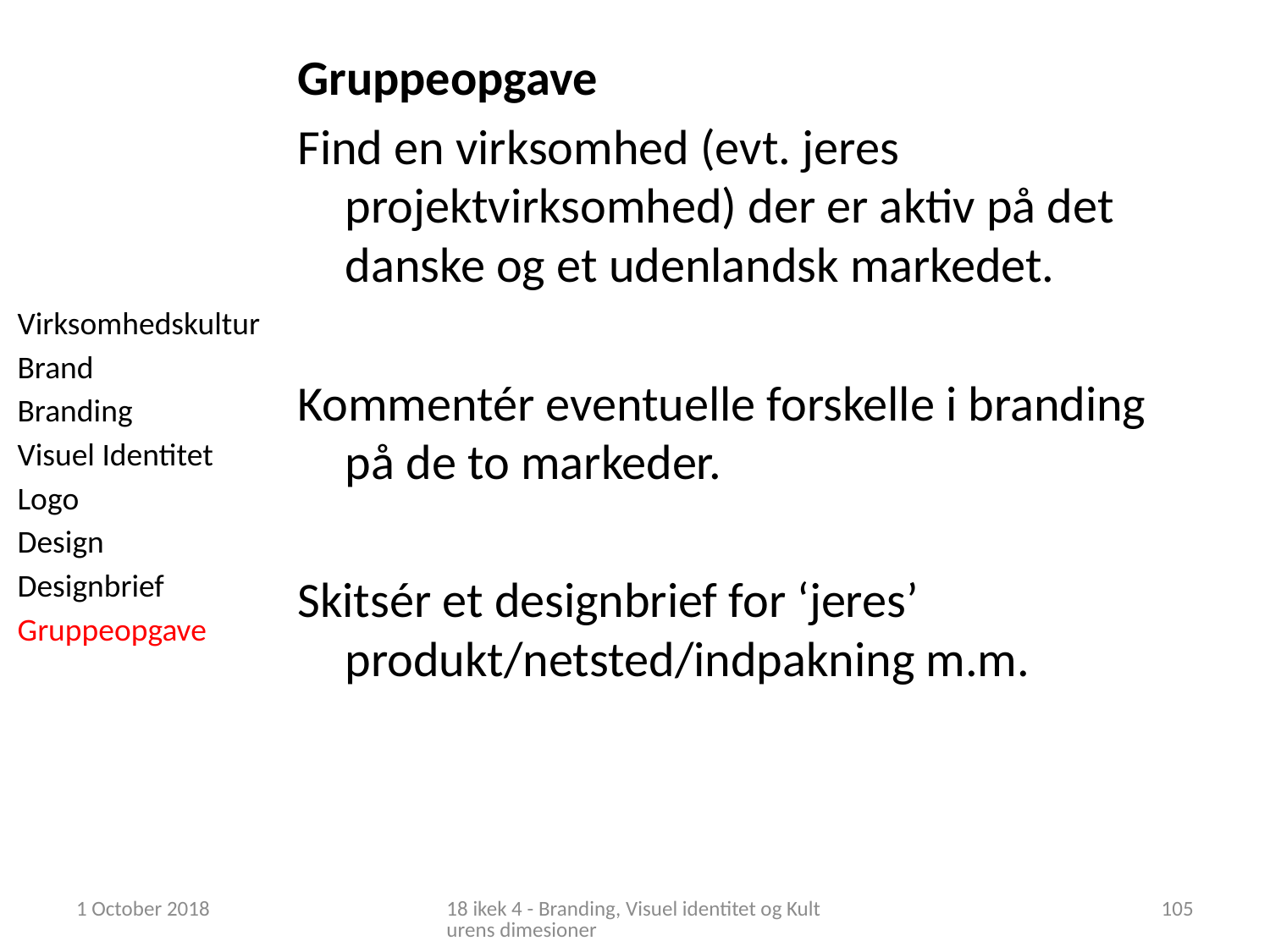

Gruppeopgave
Find en virksomhed (evt. jeres projektvirksomhed) der er aktiv på det danske og et udenlandsk markedet.

Kommentér eventuelle forskelle i branding på de to markeder.

Skitsér et designbrief for ‘jeres’ produkt/netsted/indpakning m.m.
Virksomhedskultur
Brand
Branding
Visuel Identitet
Logo
Design
Designbrief
Gruppeopgave
1 October 2018
18 ikek 4 - Branding, Visuel identitet og Kulturens dimesioner
105